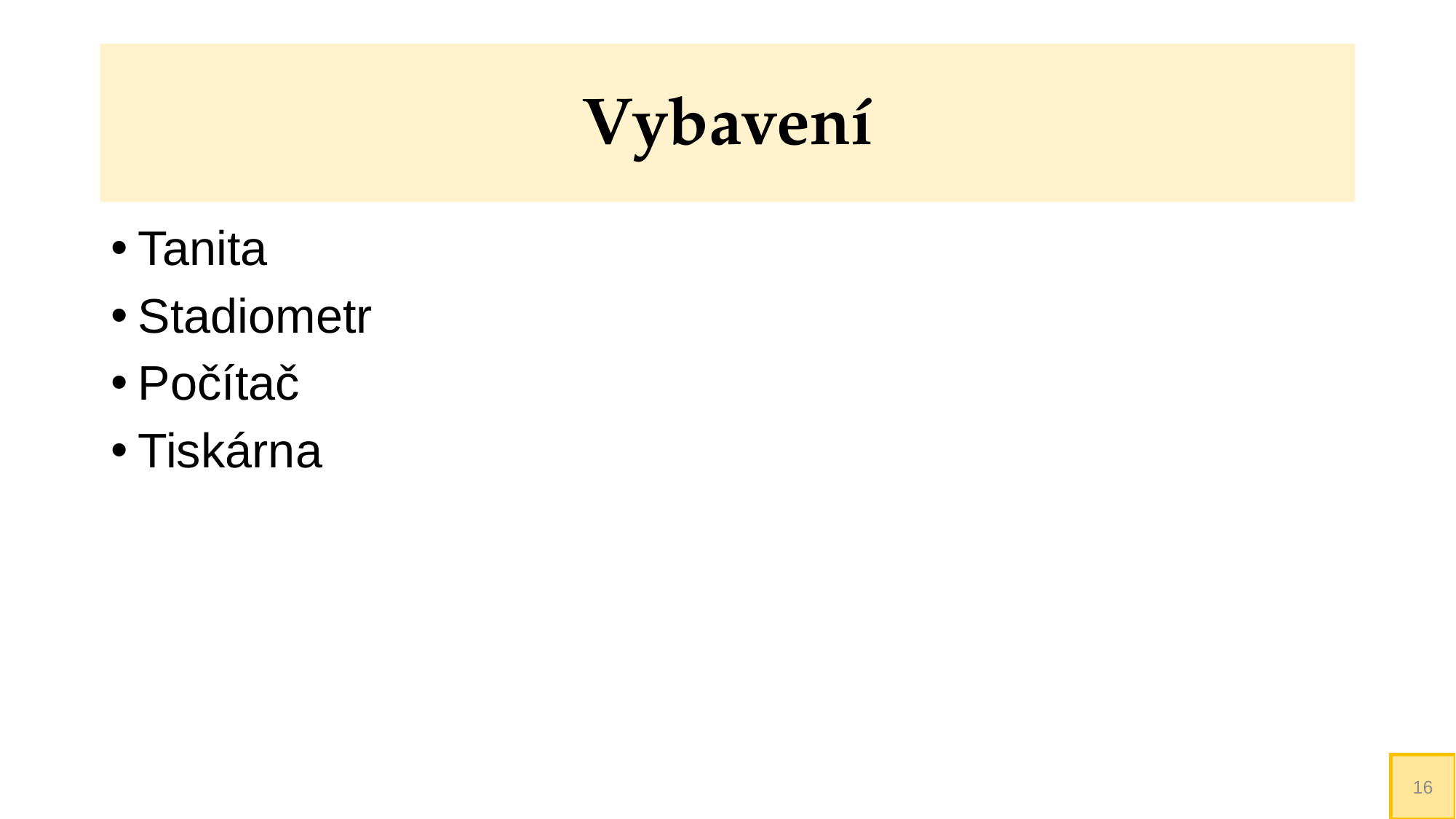

# Vybavení
Tanita
Stadiometr
Počítač
Tiskárna
16